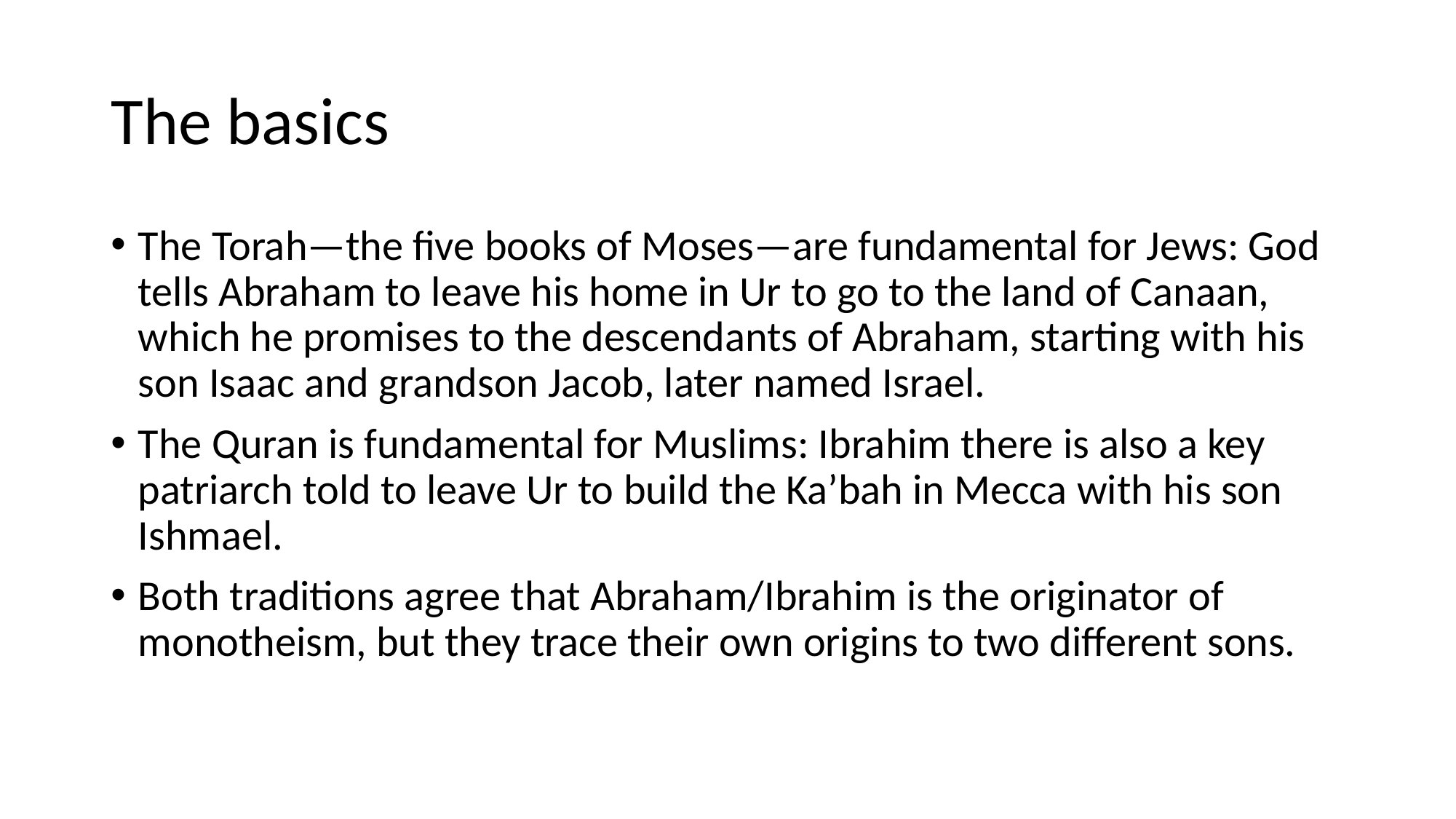

# The basics
The Torah—the five books of Moses—are fundamental for Jews: God tells Abraham to leave his home in Ur to go to the land of Canaan, which he promises to the descendants of Abraham, starting with his son Isaac and grandson Jacob, later named Israel.
The Quran is fundamental for Muslims: Ibrahim there is also a key patriarch told to leave Ur to build the Ka’bah in Mecca with his son Ishmael.
Both traditions agree that Abraham/Ibrahim is the originator of monotheism, but they trace their own origins to two different sons.